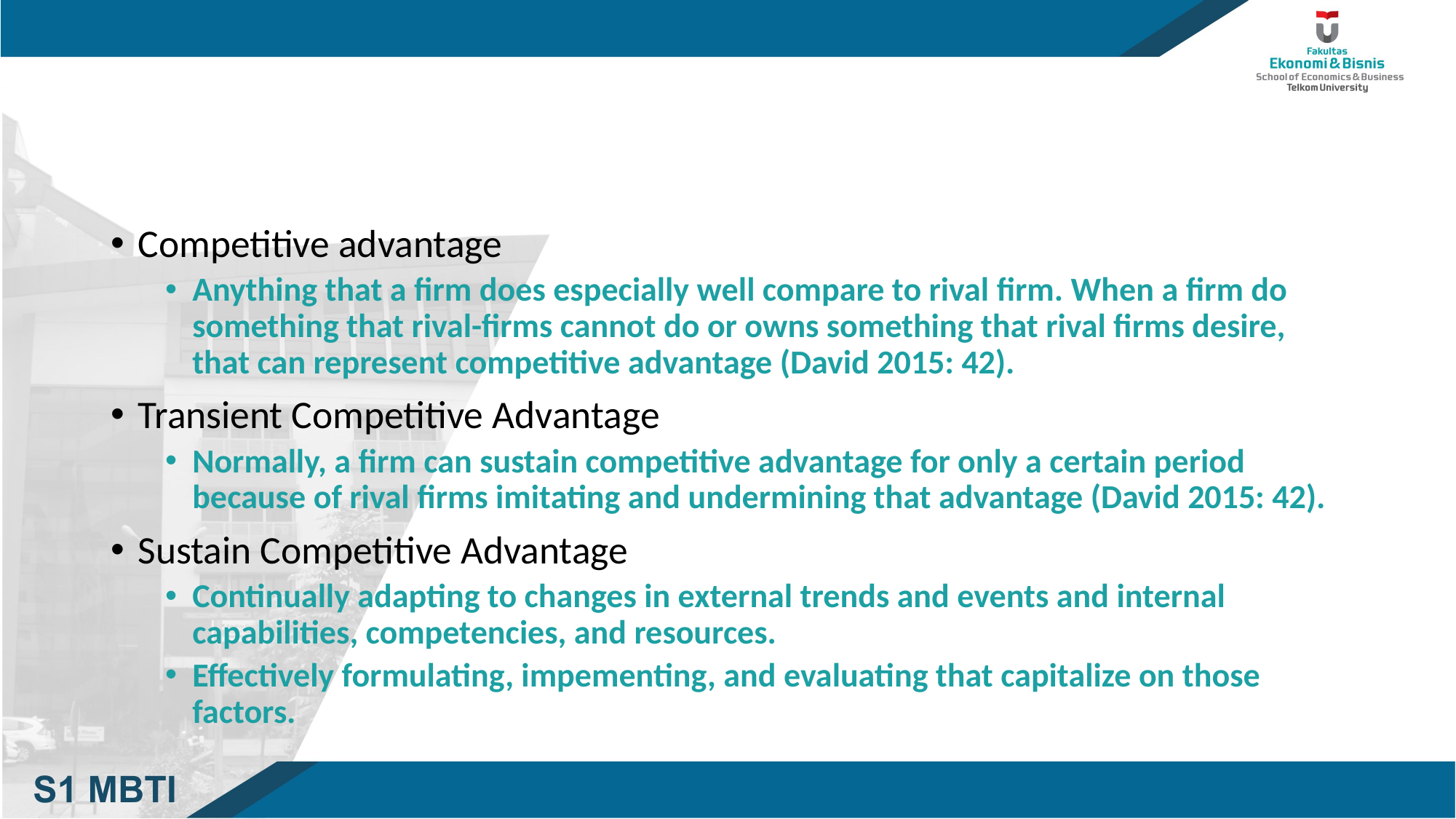

#
Competitive advantage
Anything that a firm does especially well compare to rival firm. When a firm do something that rival-firms cannot do or owns something that rival firms desire, that can represent competitive advantage (David 2015: 42).
Transient Competitive Advantage
Normally, a firm can sustain competitive advantage for only a certain period because of rival firms imitating and undermining that advantage (David 2015: 42).
Sustain Competitive Advantage
Continually adapting to changes in external trends and events and internal capabilities, competencies, and resources.
Effectively formulating, impementing, and evaluating that capitalize on those factors.